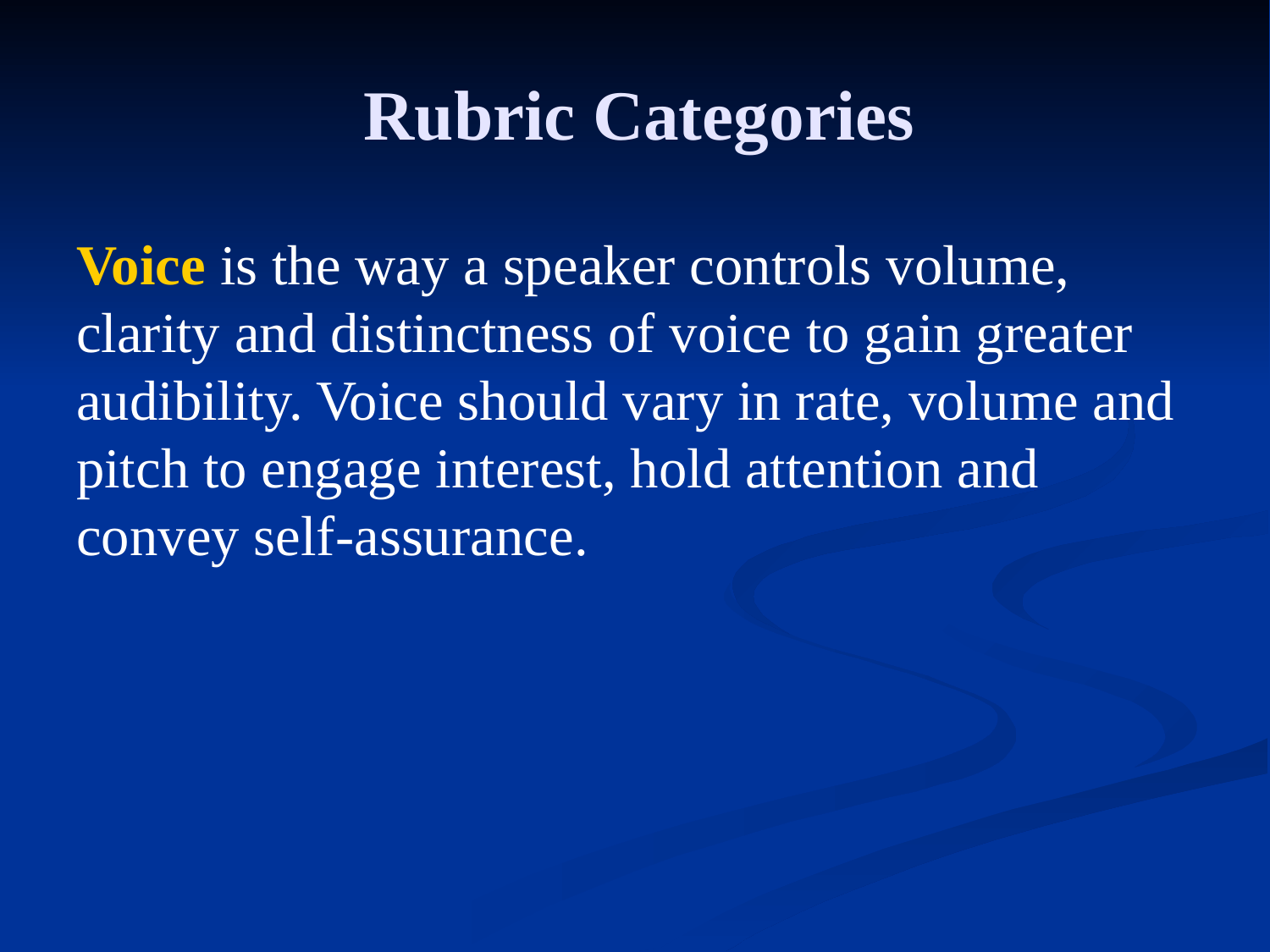

# Rubric Categories
Voice is the way a speaker controls volume, clarity and distinctness of voice to gain greater audibility. Voice should vary in rate, volume and pitch to engage interest, hold attention and convey self-assurance.